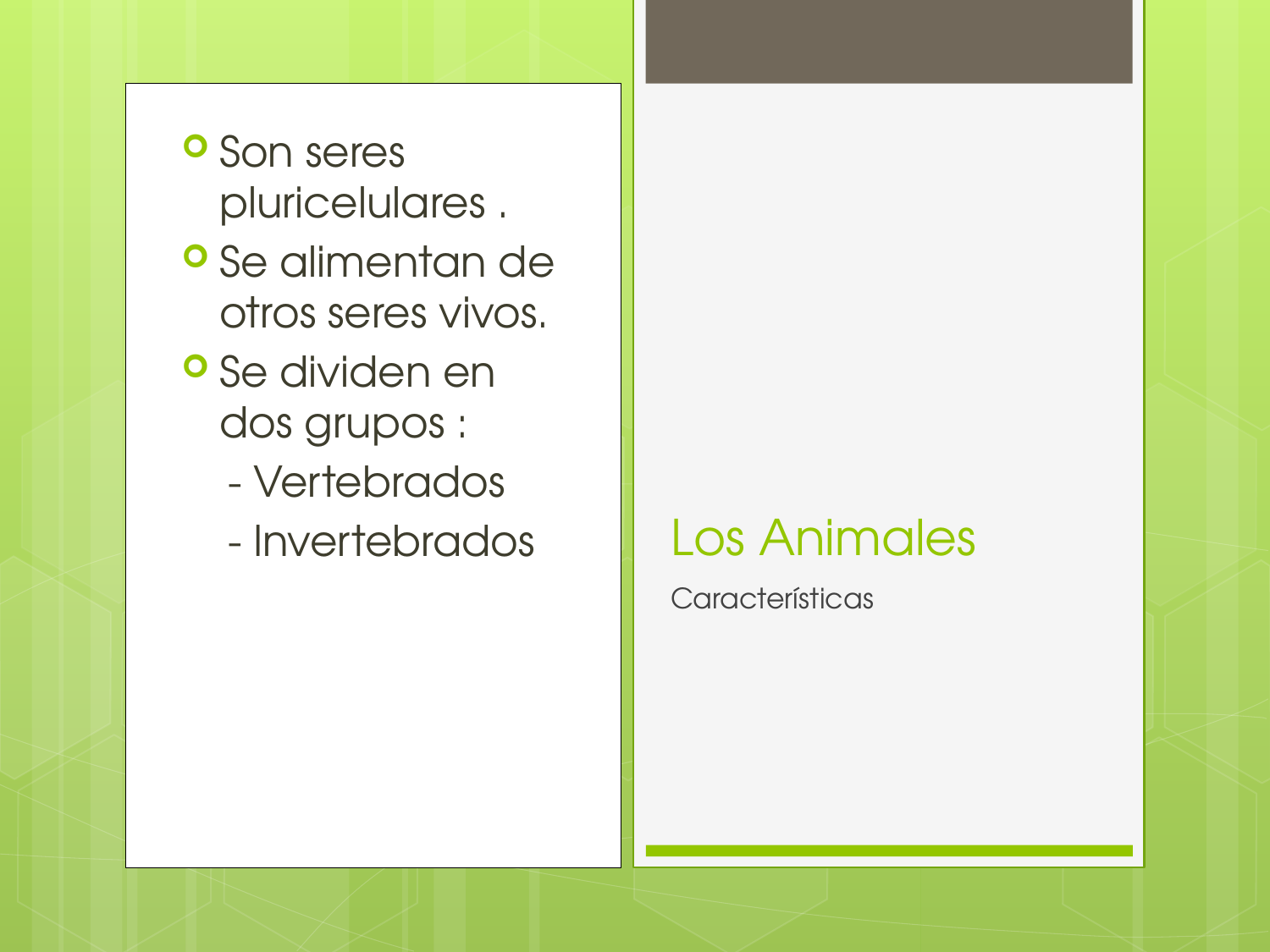

Son seres pluricelulares .
Se alimentan de otros seres vivos.
Se dividen en dos grupos :
    - Vertebrados
    - Invertebrados
# Los Animales
Características